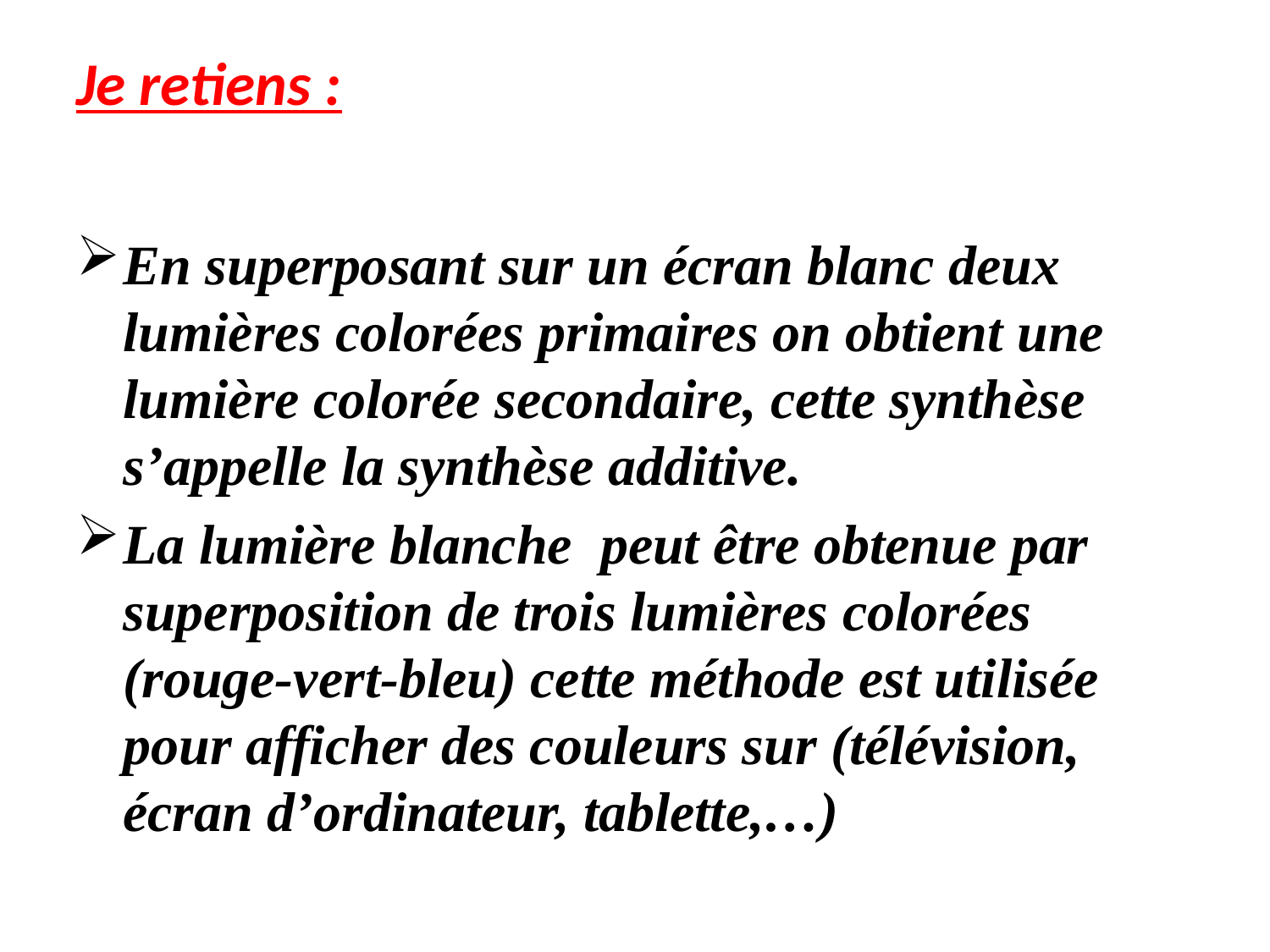

# Je retiens :
En superposant sur un écran blanc deux lumières colorées primaires on obtient une lumière colorée secondaire, cette synthèse s’appelle la synthèse additive.
La lumière blanche  peut être obtenue par superposition de trois lumières colorées (rouge-vert-bleu) cette méthode est utilisée pour afficher des couleurs sur (télévision, écran d’ordinateur, tablette,…)